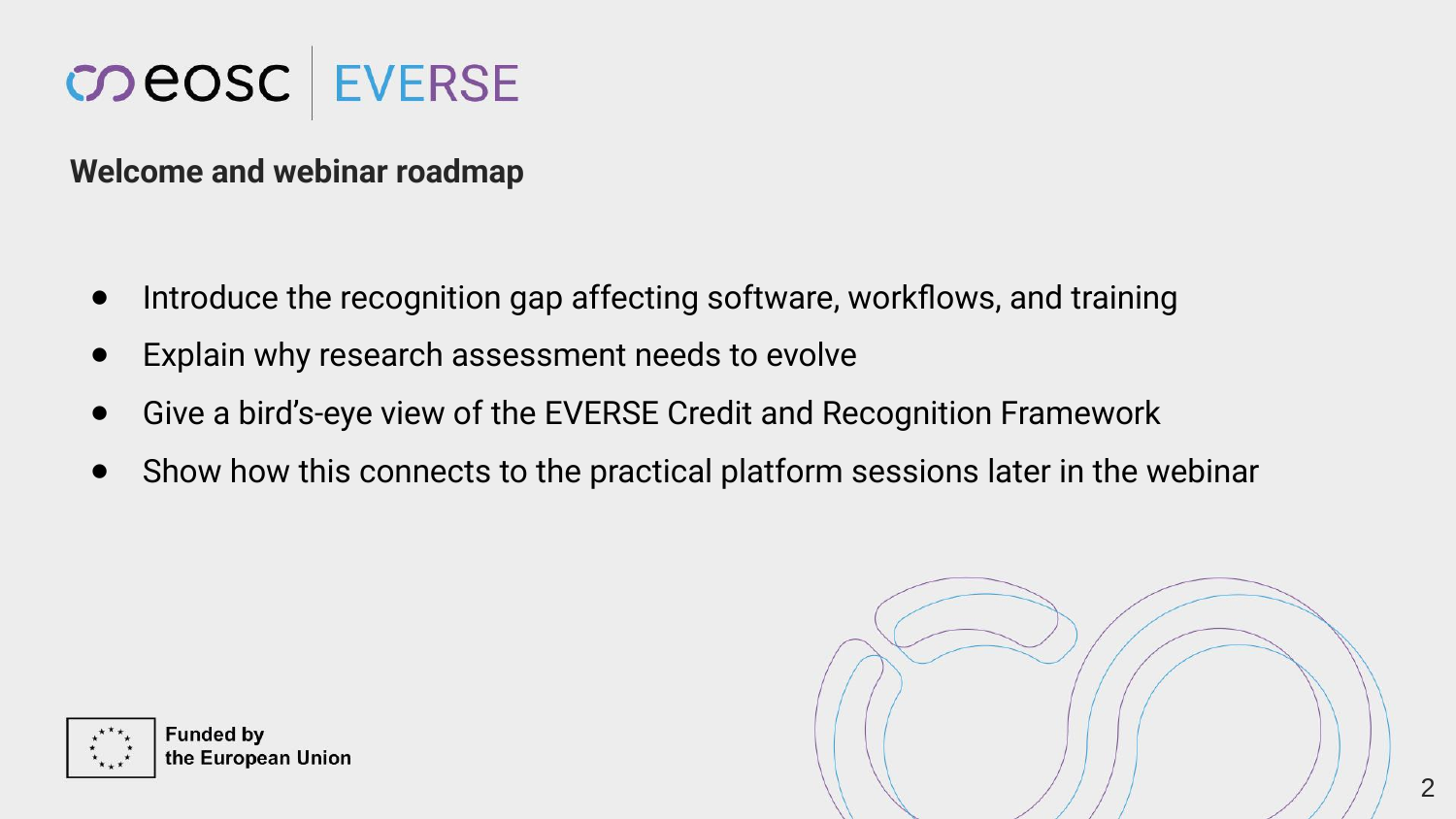

Welcome and webinar roadmap

Introduce the recognition gap affecting software, workflows, and training
Explain why research assessment needs to evolve
Give a bird’s-eye view of the EVERSE Credit and Recognition Framework
Show how this connects to the practical platform sessions later in the webinar
2